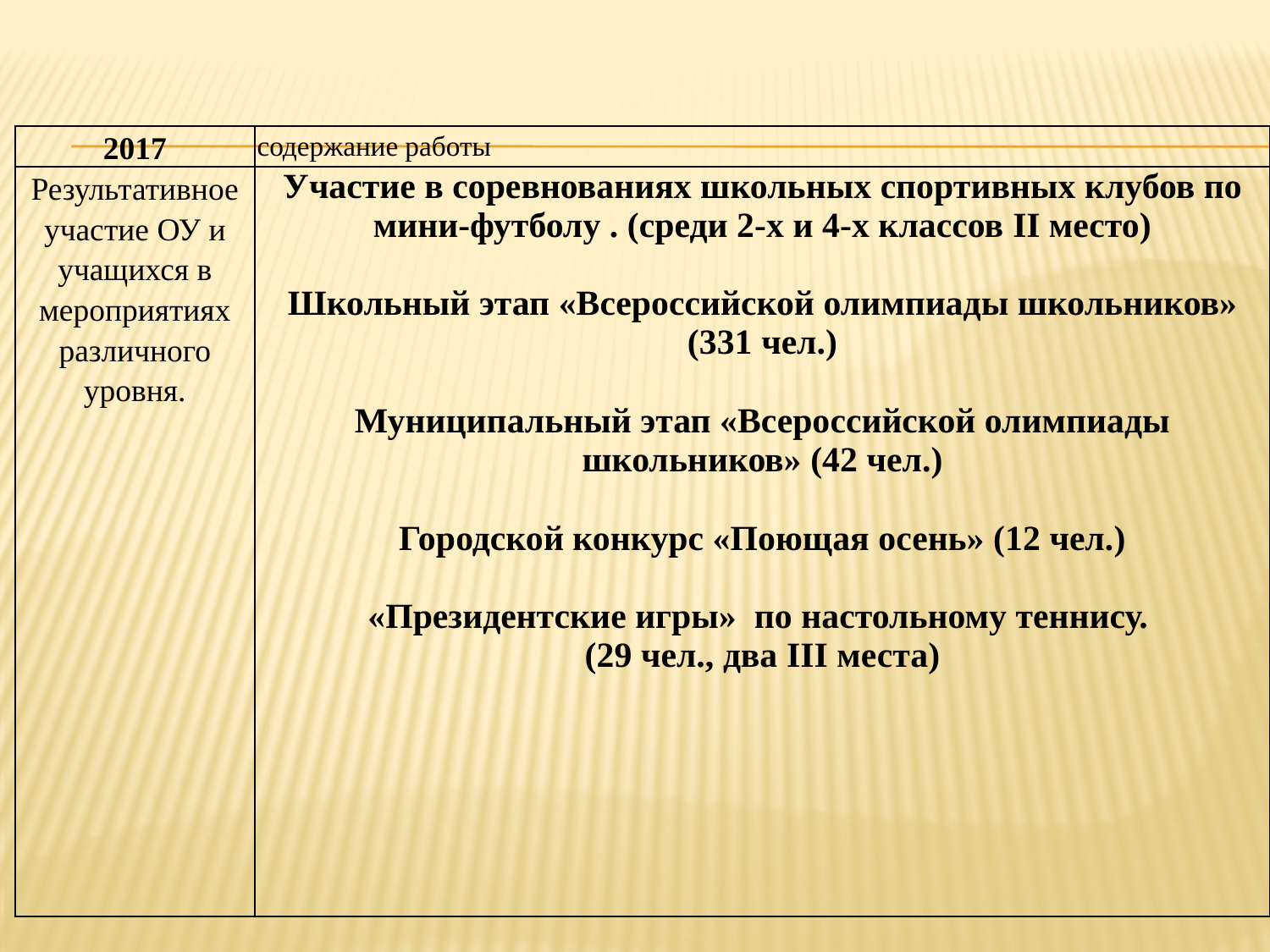

| 2017 | содержание работы |
| --- | --- |
| Результативное участие ОУ и учащихся в мероприятиях различного уровня. | Участие в соревнованиях школьных спортивных клубов по мини-футболу . (среди 2-х и 4-х классов II место) Школьный этап «Всероссийской олимпиады школьников» (331 чел.) Муниципальный этап «Всероссийской олимпиады школьников» (42 чел.) Городской конкурс «Поющая осень» (12 чел.)   «Президентские игры» по настольному теннису. (29 чел., два III места) |